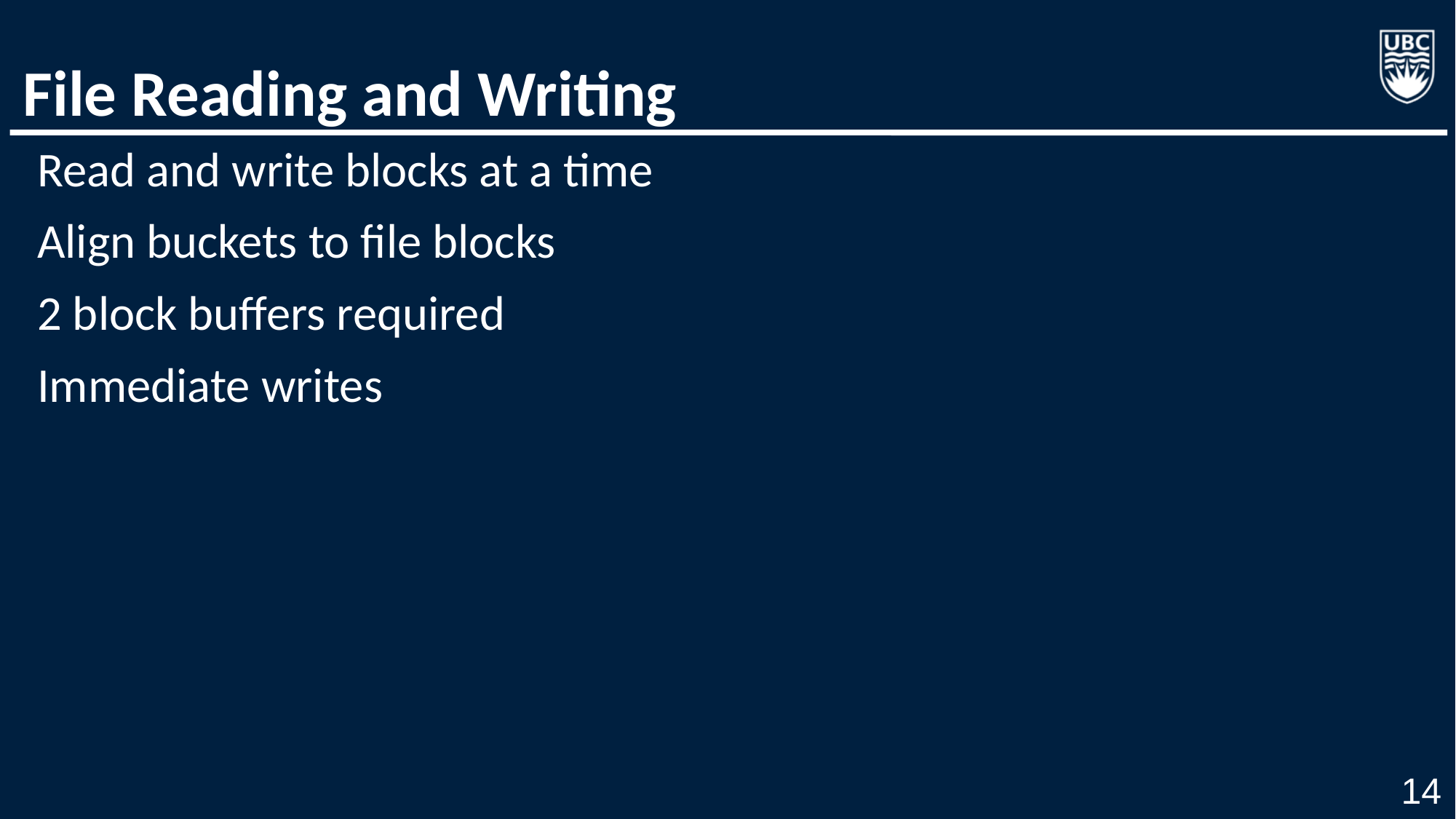

# File Reading and Writing
Read and write blocks at a time
Align buckets to file blocks
2 block buffers required
Immediate writes